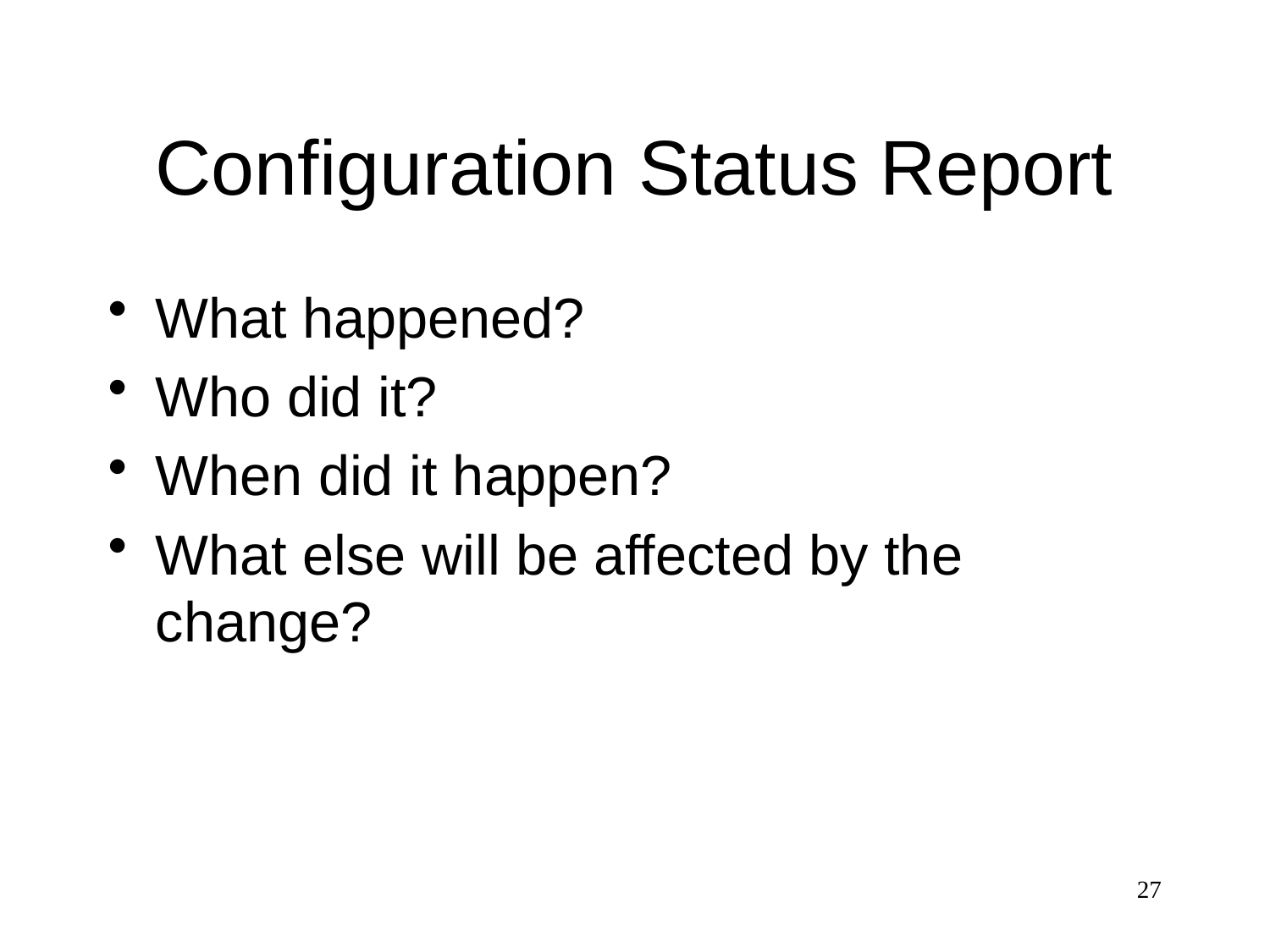

# Configuration Status Report
What happened?
Who did it?
When did it happen?
What else will be affected by the change?
27